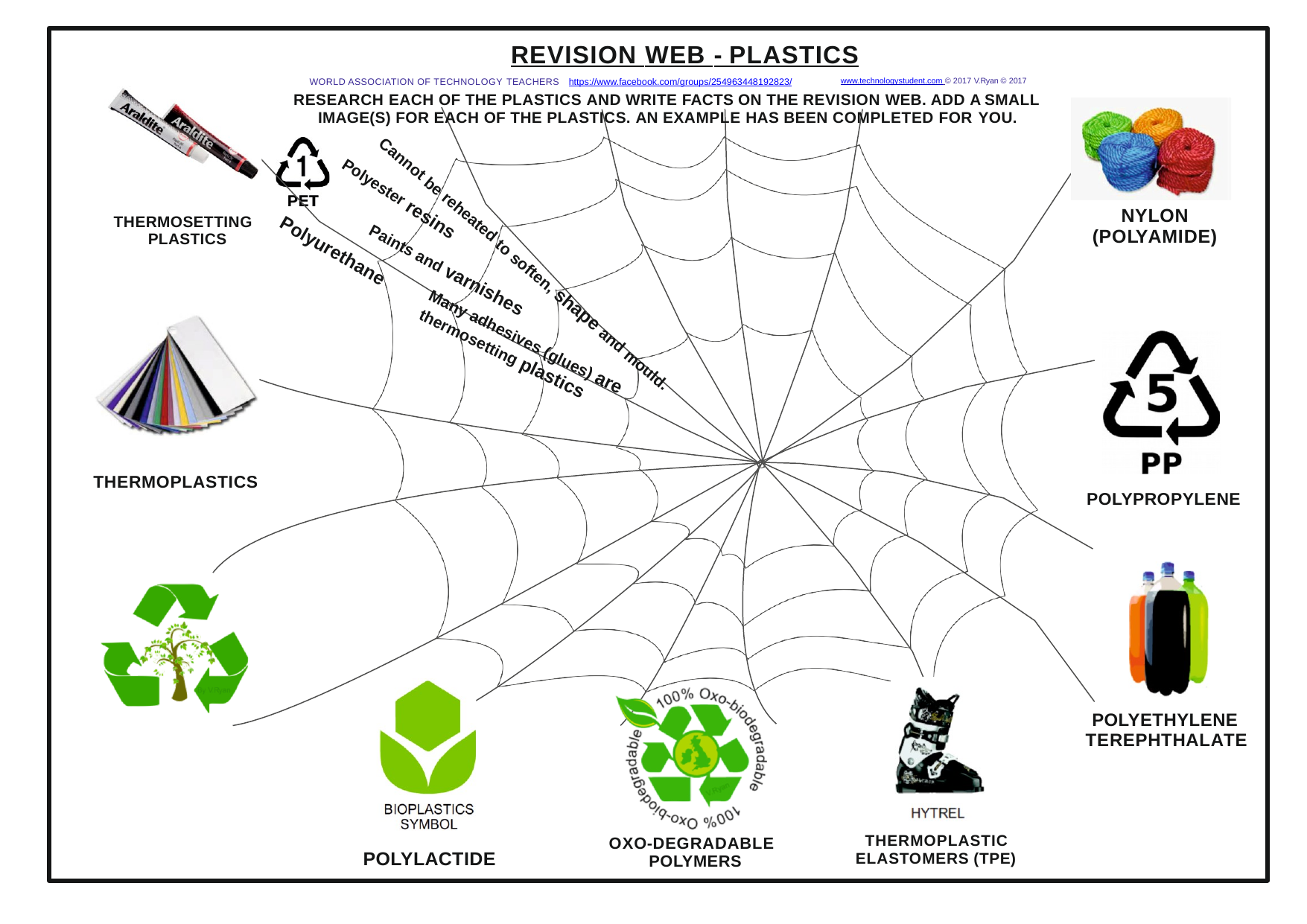

REVISION WEB - PLASTICS
WORLD ASSOCIATION OF TECHNOLOGY TEACHERS   https://www.facebook.com/groups/254963448192823/	www.technologystudent.com © 2017 V.Ryan © 2017
RESEARCH EACH OF THE PLASTICS AND WRITE FACTS ON THE REVISION WEB. ADD A SMALL  IMAGE(S) FOR EACH OF THE PLASTICS. AN EXAMPLE HAS BEEN COMPLETED FOR YOU.

Polyester resins
NYLON  (POLYAMIDE)
THERMOSETTING  PLASTICS
Polyurethane
Paints and varnishes
Cannot be reheated to soften, shape and mould.

Many adhesives (glues) are
thermosetting plastics

THERMOPLASTICS
POLYPROPYLENE

POLYETHYLENE  TEREPHTHALATE
THERMOPLASTIC  ELASTOMERS (TPE)
OXO-DEGRADABLE  POLYMERS
POLYLACTIDE